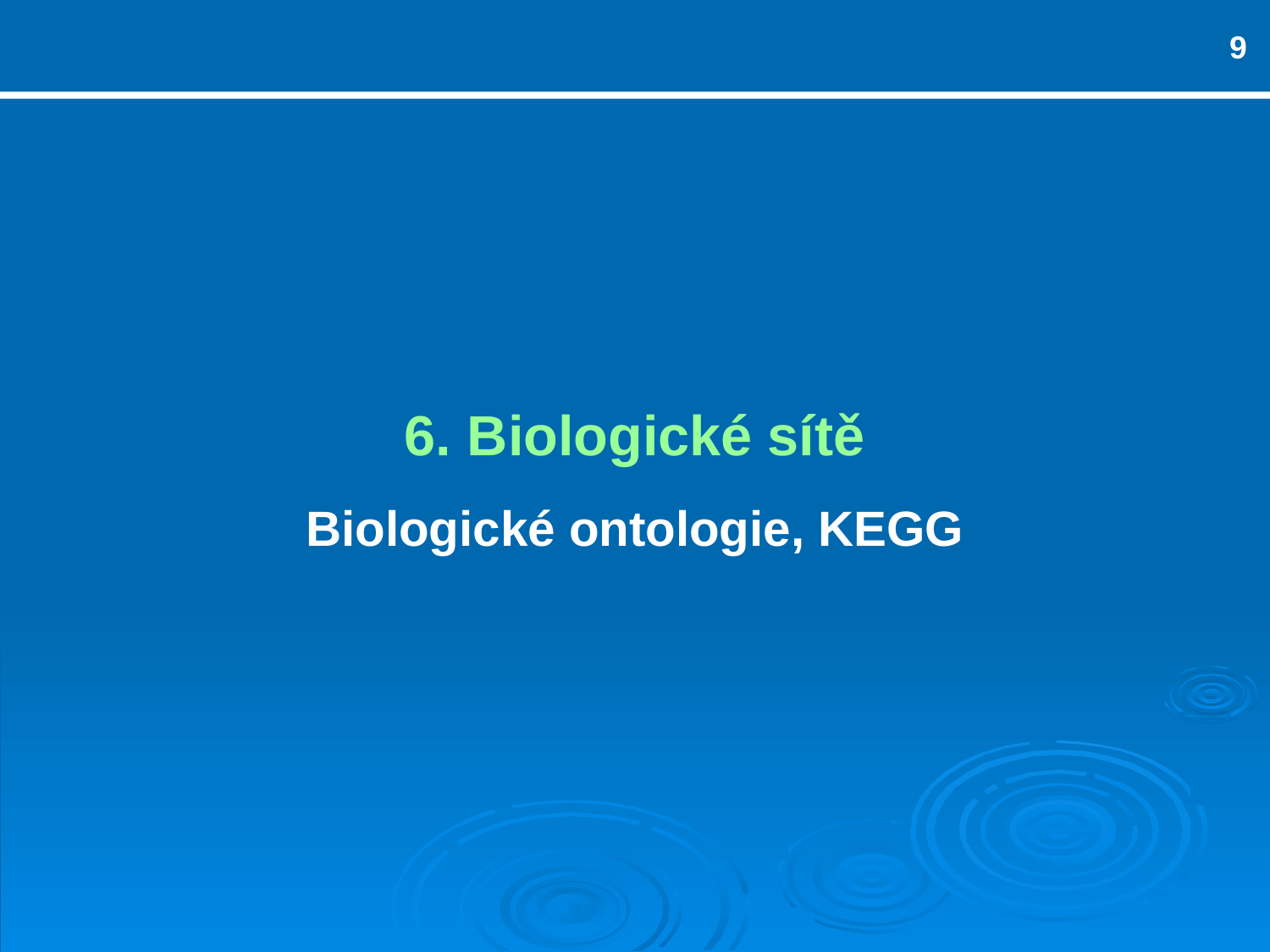

9

6. Biologické sítě
Biologické ontologie, KEGG